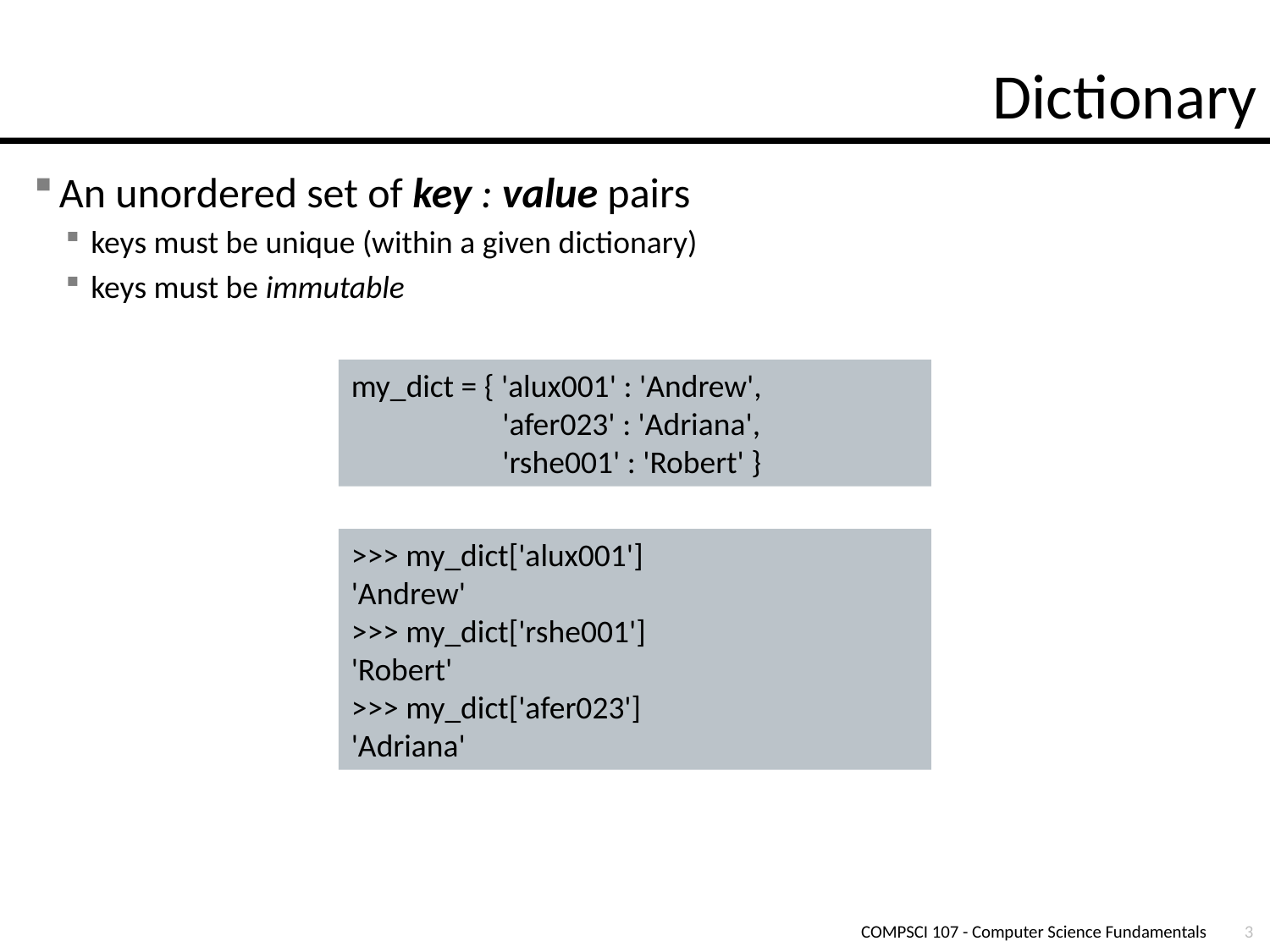

# Dictionary
An unordered set of key : value pairs
keys must be unique (within a given dictionary)
keys must be immutable
my_dict = { 'alux001' : 'Andrew',
                     'afer023' : 'Adriana',
                     'rshe001' : 'Robert' }
>>> my_dict['alux001']
'Andrew'
>>> my_dict['rshe001']
'Robert'
>>> my_dict['afer023']
'Adriana'
COMPSCI 107 - Computer Science Fundamentals
3